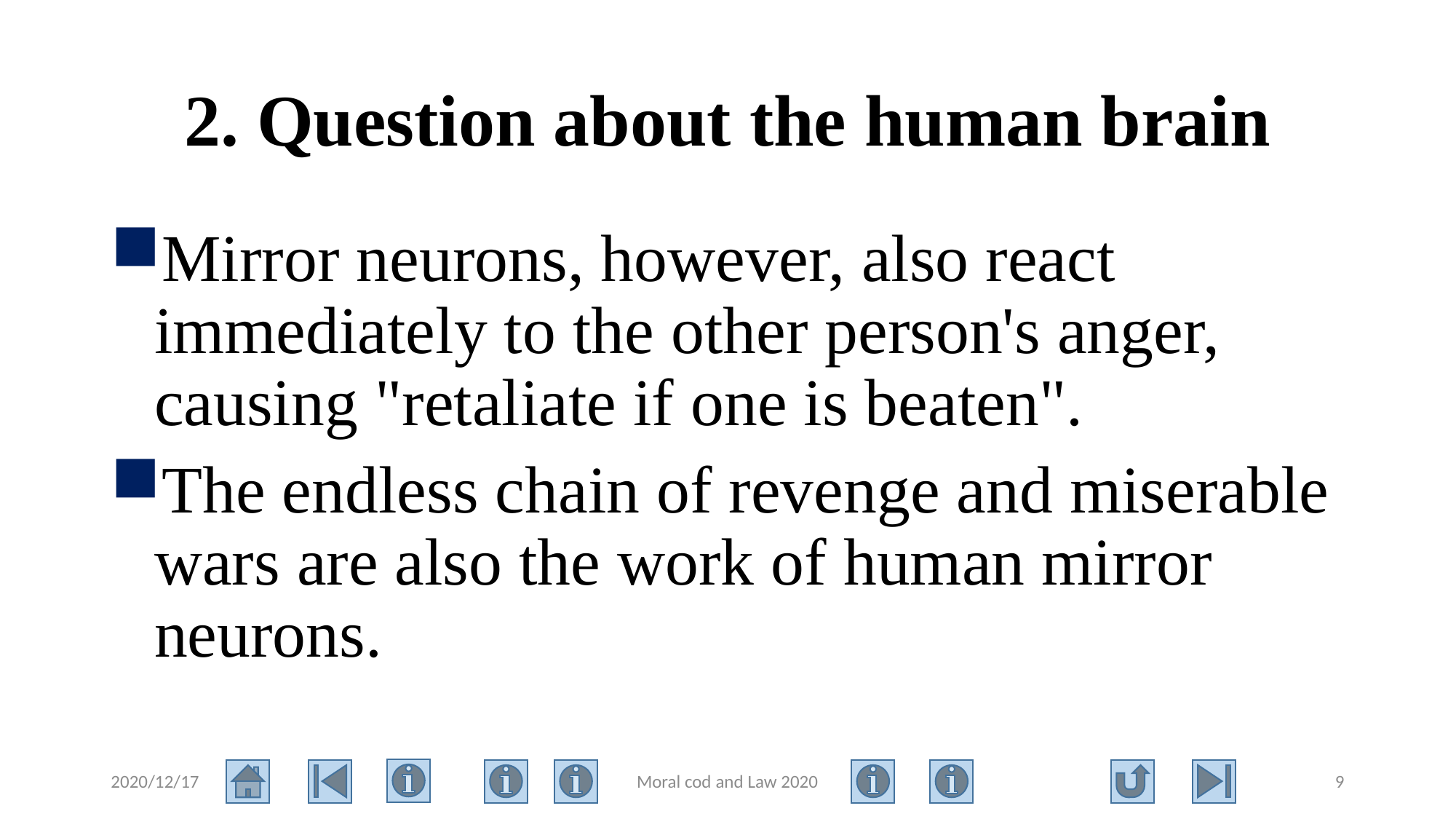

# 2. Question about the human brain
Mirror neurons, however, also react immediately to the other person's anger, causing "retaliate if one is beaten".
The endless chain of revenge and miserable wars are also the work of human mirror neurons.
2020/12/17
Moral cod and Law 2020
9